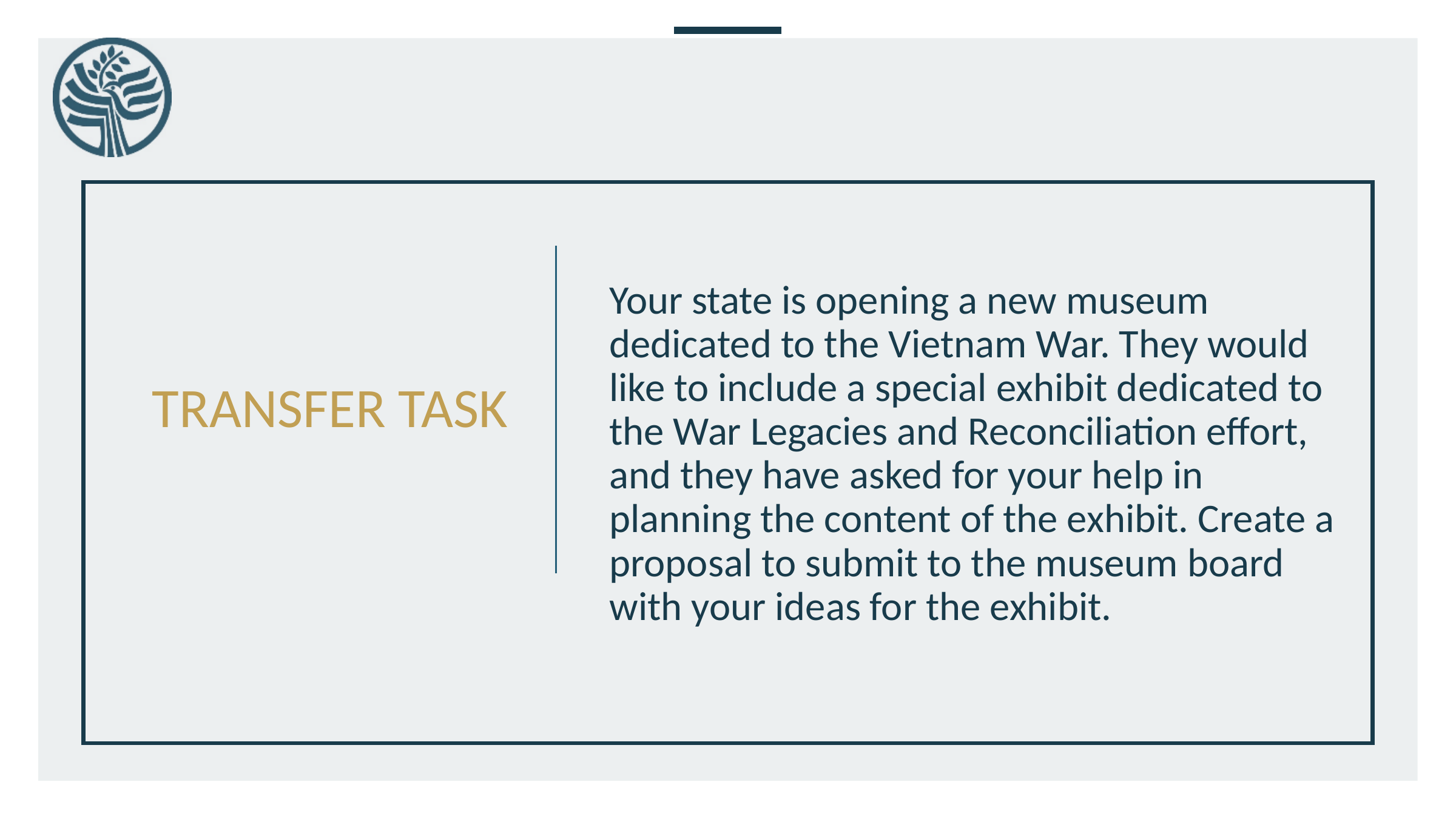

# Transfer Task
Your state is opening a new museum dedicated to the Vietnam War. They would like to include a special exhibit dedicated to the War Legacies and Reconciliation effort, and they have asked for your help in planning the content of the exhibit. Create a proposal to submit to the museum board with your ideas for the exhibit.